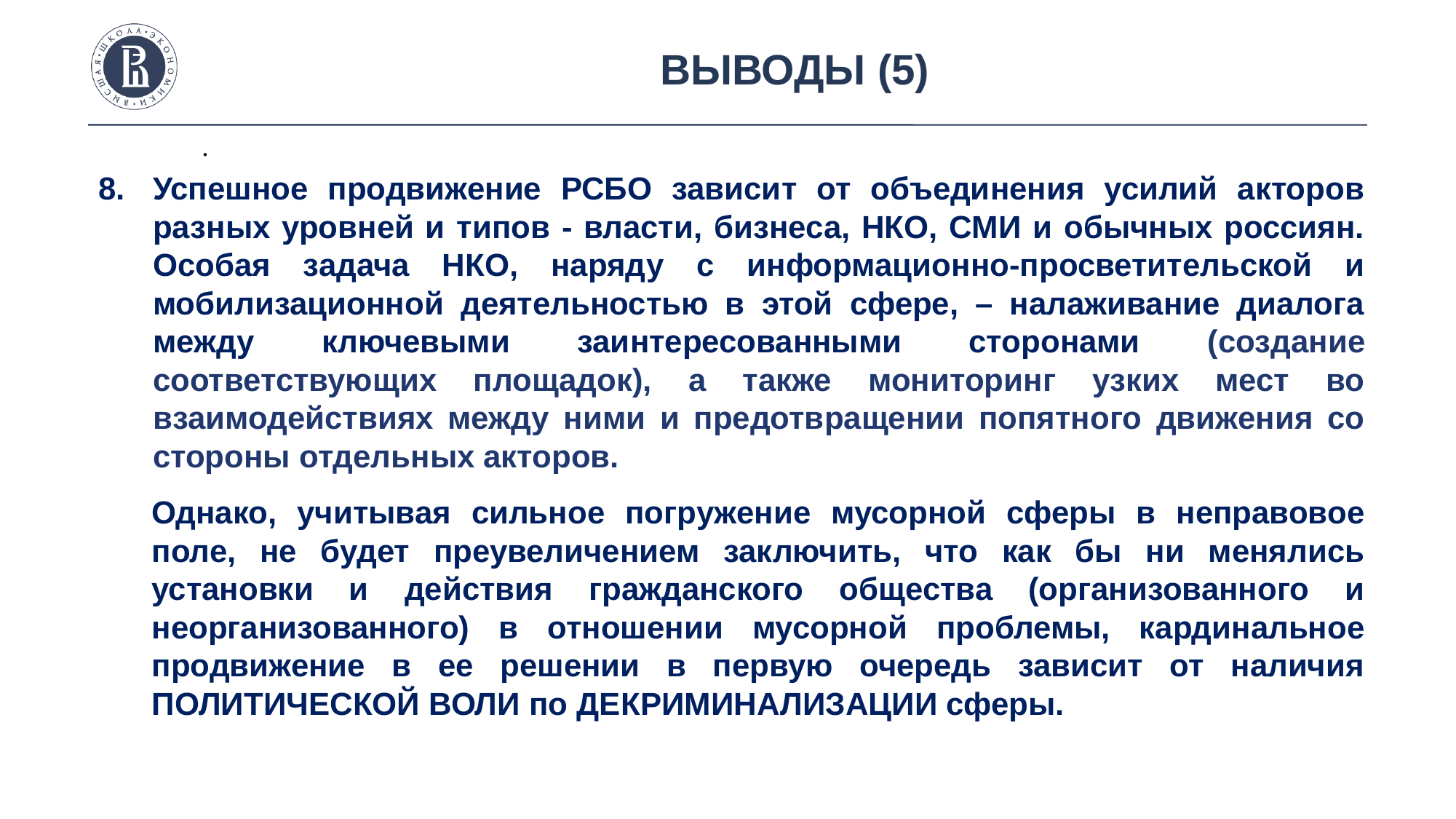

Выводы (5)
.
Успешное продвижение РСБО зависит от объединения усилий акторов разных уровней и типов - власти, бизнеса, НКО, СМИ и обычных россиян. Особая задача НКО, наряду с информационно-просветительской и мобилизационной деятельностью в этой сфере, – налаживание диалога между ключевыми заинтересованными сторонами (создание соответствующих площадок), а также мониторинг узких мест во взаимодействиях между ними и предотвращении попятного движения со стороны отдельных акторов.
Однако, учитывая сильное погружение мусорной сферы в неправовое поле, не будет преувеличением заключить, что как бы ни менялись установки и действия гражданского общества (организованного и неорганизованного) в отношении мусорной проблемы, кардинальное продвижение в ее решении в первую очередь зависит от наличия ПОЛИТИЧЕСКОЙ ВОЛИ по ДЕКРИМИНАЛИЗАЦИИ сферы.

photo
photo
photo